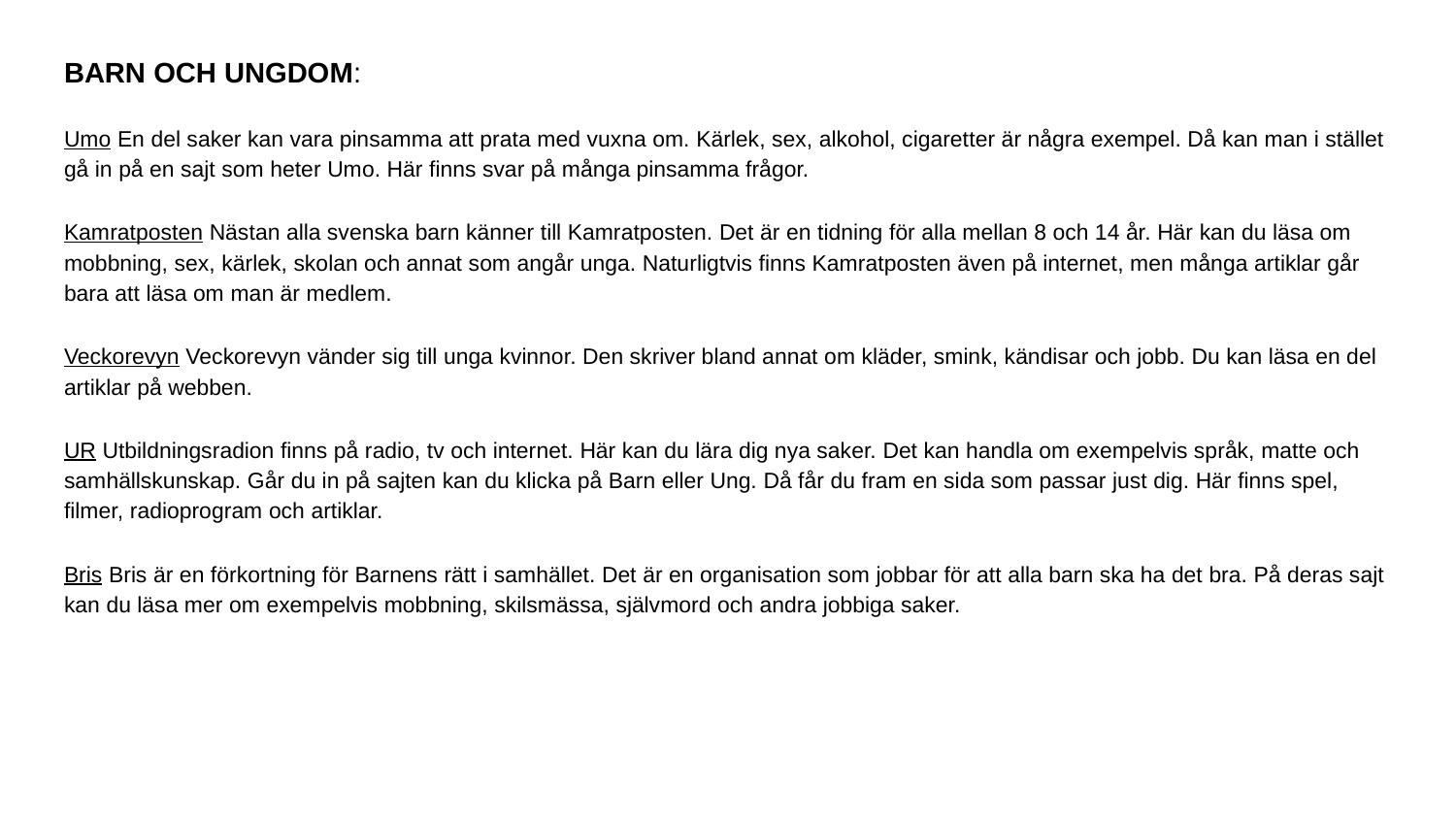

BARN OCH UNGDOM:
Umo En del saker kan vara pinsamma att prata med vuxna om. Kärlek, sex, alkohol, cigaretter är några exempel. Då kan man i stället gå in på en sajt som heter Umo. Här finns svar på många pinsamma frågor.
Kamratposten Nästan alla svenska barn känner till Kamratposten. Det är en tidning för alla mellan 8 och 14 år. Här kan du läsa om mobbning, sex, kärlek, skolan och annat som angår unga. Naturligtvis finns Kamratposten även på internet, men många artiklar går bara att läsa om man är medlem.
Veckorevyn Veckorevyn vänder sig till unga kvinnor. Den skriver bland annat om kläder, smink, kändisar och jobb. Du kan läsa en del artiklar på webben.
UR Utbildningsradion finns på radio, tv och internet. Här kan du lära dig nya saker. Det kan handla om exempelvis språk, matte och samhällskunskap. Går du in på sajten kan du klicka på Barn eller Ung. Då får du fram en sida som passar just dig. Här finns spel, filmer, radioprogram och artiklar.
Bris Bris är en förkortning för Barnens rätt i samhället. Det är en organisation som jobbar för att alla barn ska ha det bra. På deras sajt kan du läsa mer om exempelvis mobbning, skilsmässa, självmord och andra jobbiga saker.